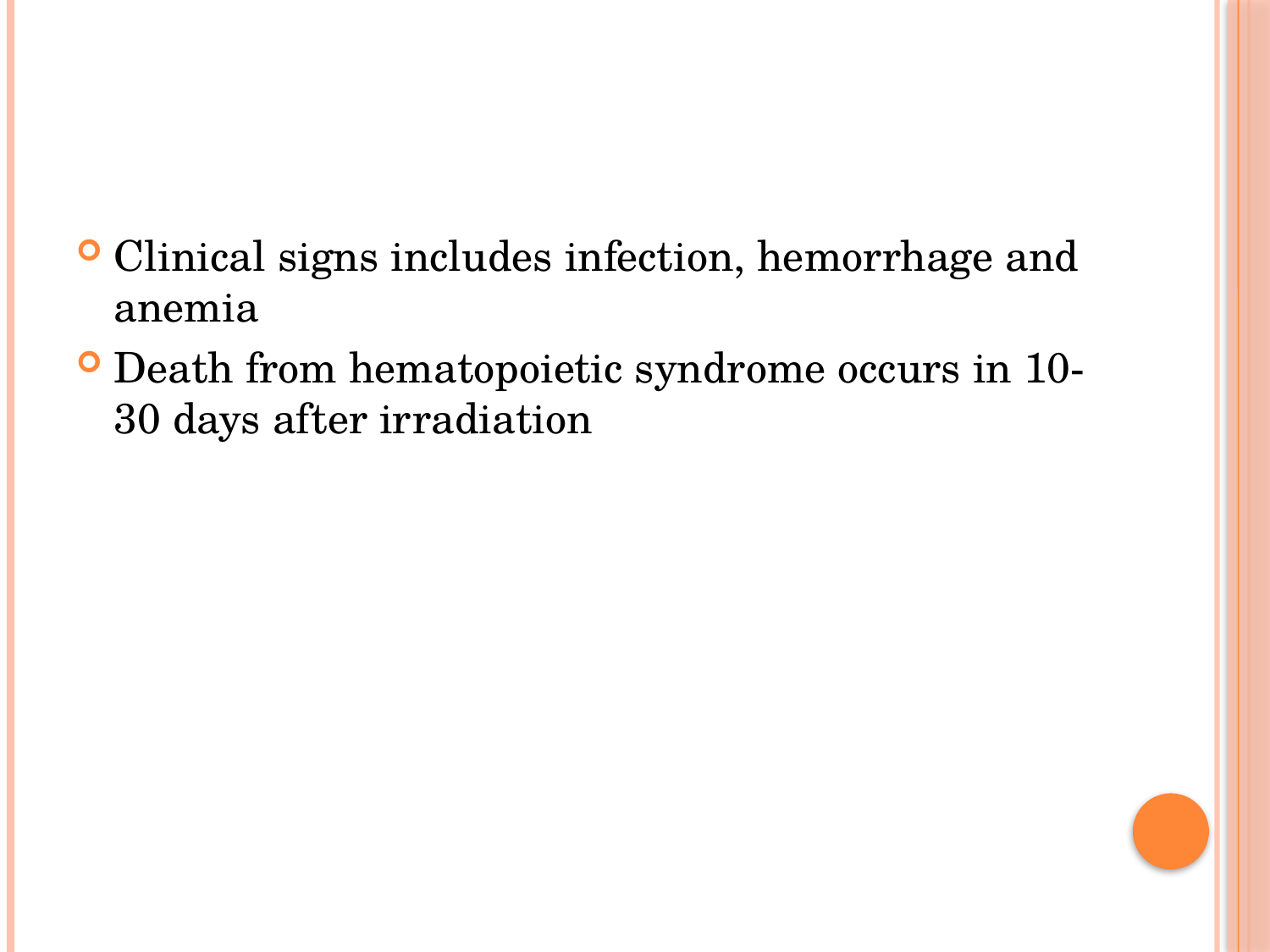

#
Clinical signs includes infection, hemorrhage and anemia
Death from hematopoietic syndrome occurs in 10-30 days after irradiation